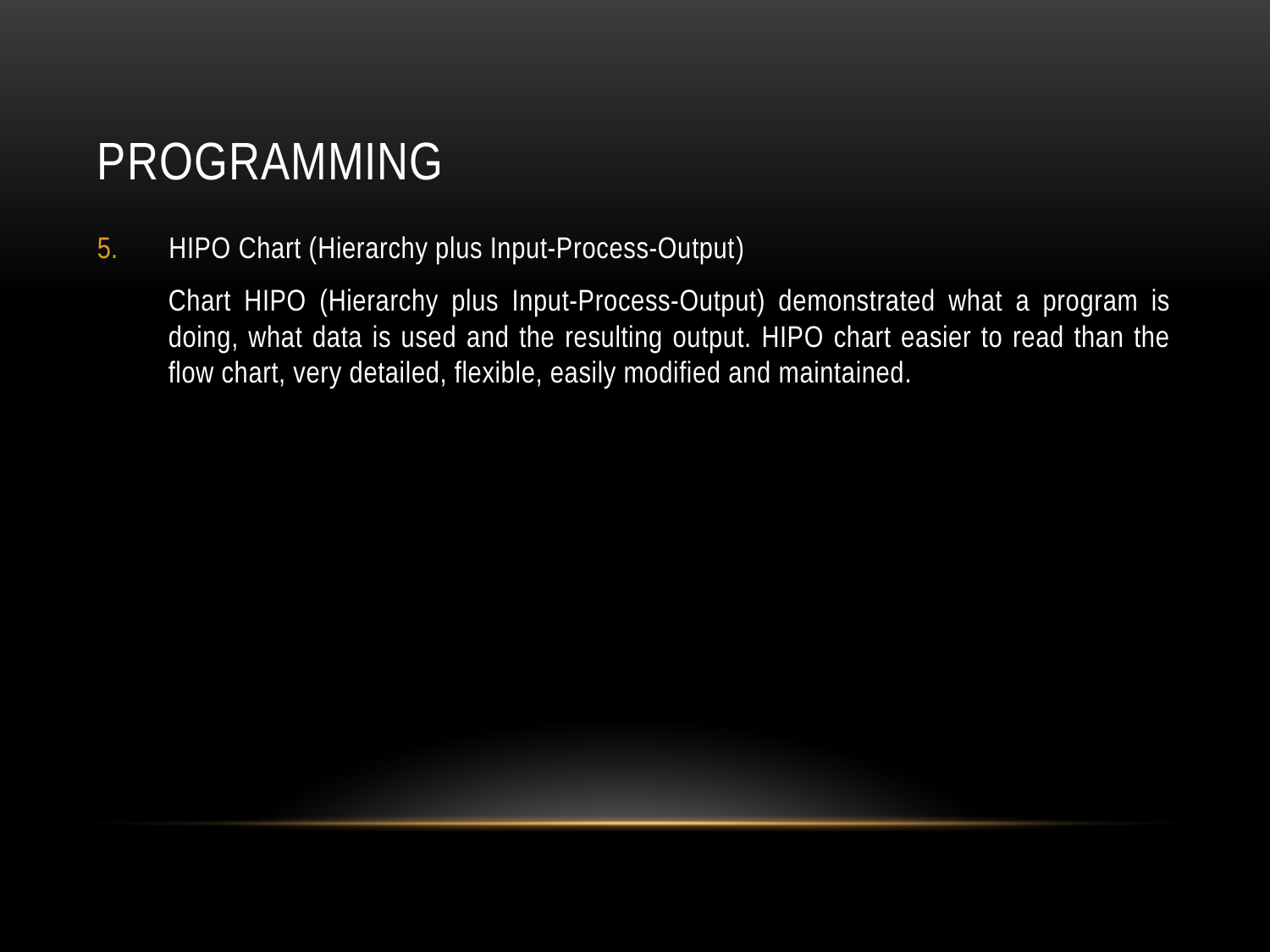

# Programming
HIPO Chart (Hierarchy plus Input-Process-Output)
Chart HIPO (Hierarchy plus Input-Process-Output) demonstrated what a program is doing, what data is used and the resulting output. HIPO chart easier to read than the flow chart, very detailed, flexible, easily modified and maintained.